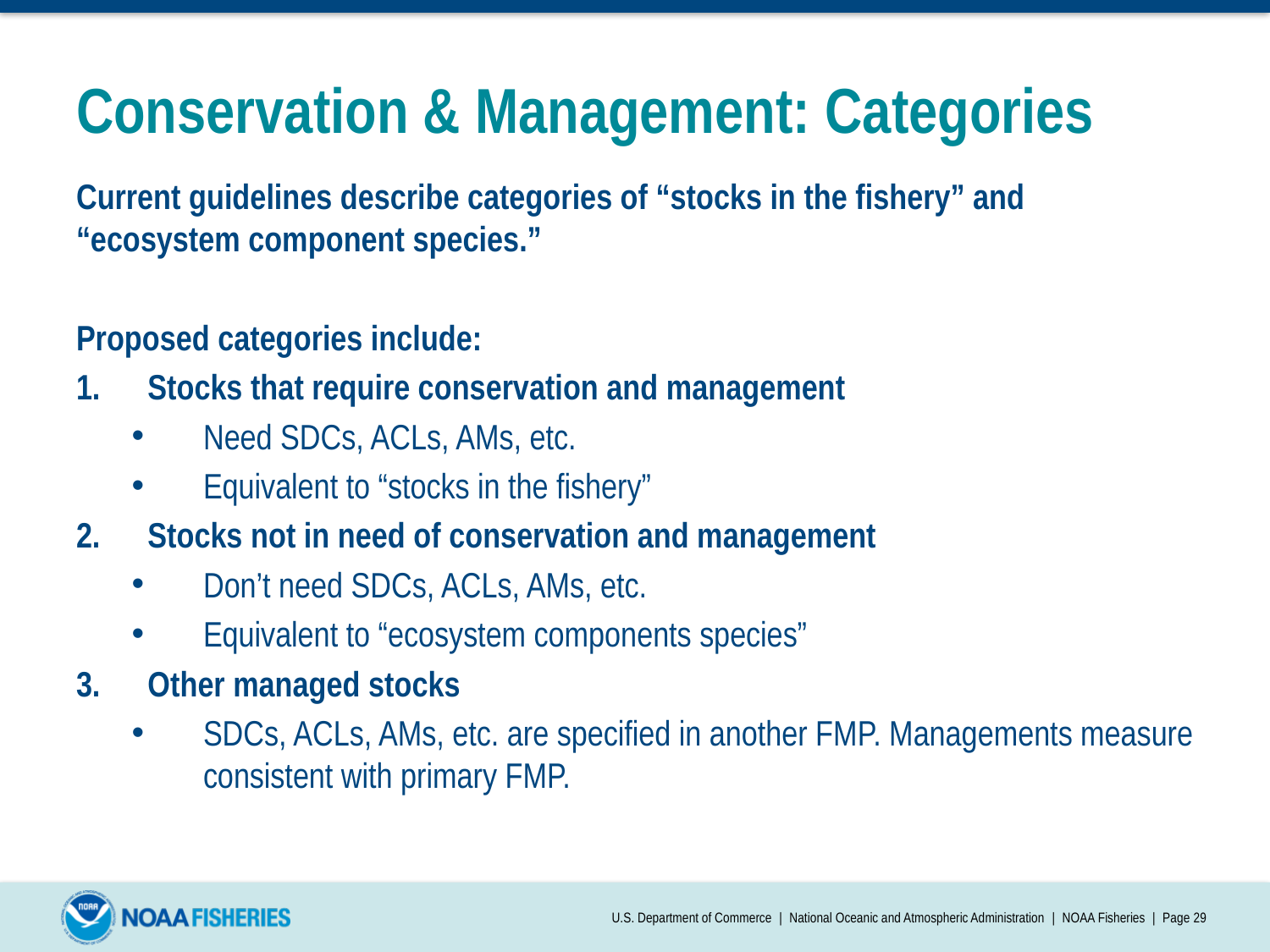

# Conservation & Management: Categories
Current guidelines describe categories of “stocks in the fishery” and “ecosystem component species.”

Proposed categories include:
Stocks that require conservation and management
Need SDCs, ACLs, AMs, etc.
Equivalent to “stocks in the fishery”
Stocks not in need of conservation and management
Don’t need SDCs, ACLs, AMs, etc.
Equivalent to “ecosystem components species”
Other managed stocks
SDCs, ACLs, AMs, etc. are specified in another FMP. Managements measure consistent with primary FMP.

U.S. Department of Commerce | National Oceanic and Atmospheric Administration | NOAA Fisheries | Page 29